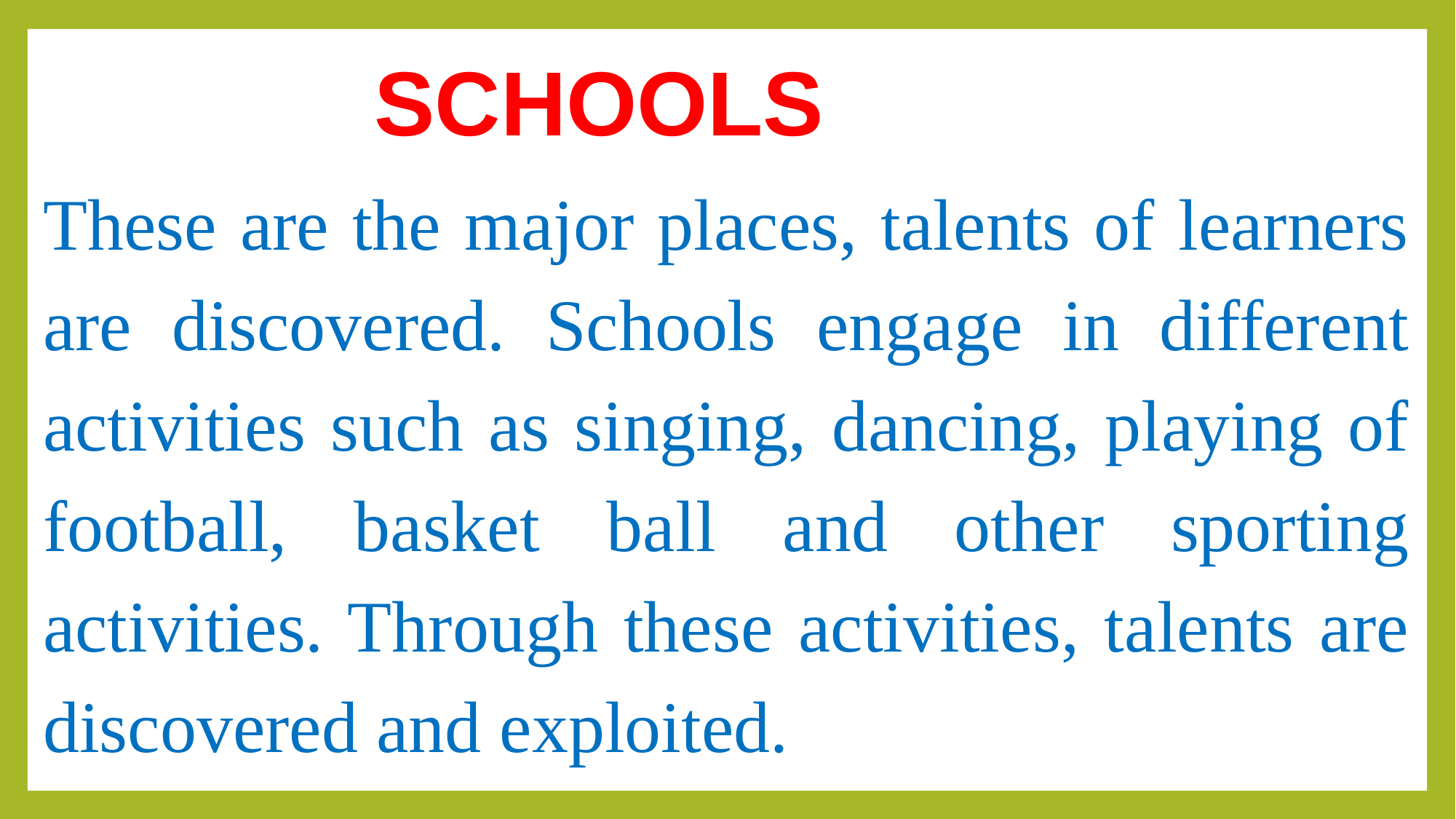

SCHOOLS
These are the major places, talents of learners are discovered. Schools engage in different activities such as singing, dancing, playing of football, basket ball and other sporting activities. Through these activities, talents are discovered and exploited.